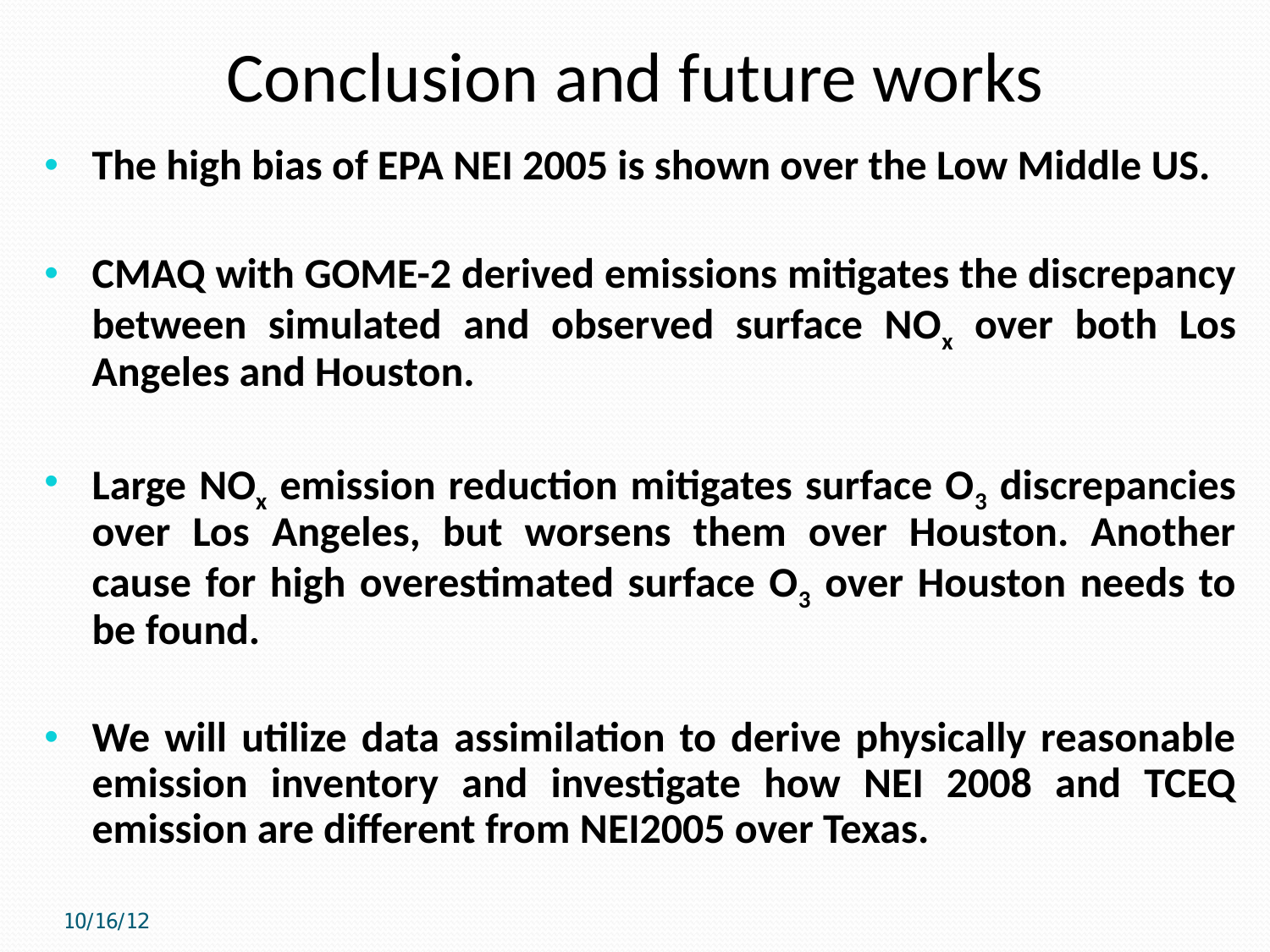

# Conclusion and future works
The high bias of EPA NEI 2005 is shown over the Low Middle US.

CMAQ with GOME-2 derived emissions mitigates the discrepancy between simulated and observed surface NOx over both Los Angeles and Houston.

Large NOx emission reduction mitigates surface O3 discrepancies over Los Angeles, but worsens them over Houston. Another cause for high overestimated surface O3 over Houston needs to be found.

We will utilize data assimilation to derive physically reasonable emission inventory and investigate how NEI 2008 and TCEQ emission are different from NEI2005 over Texas.

10/16/12
13